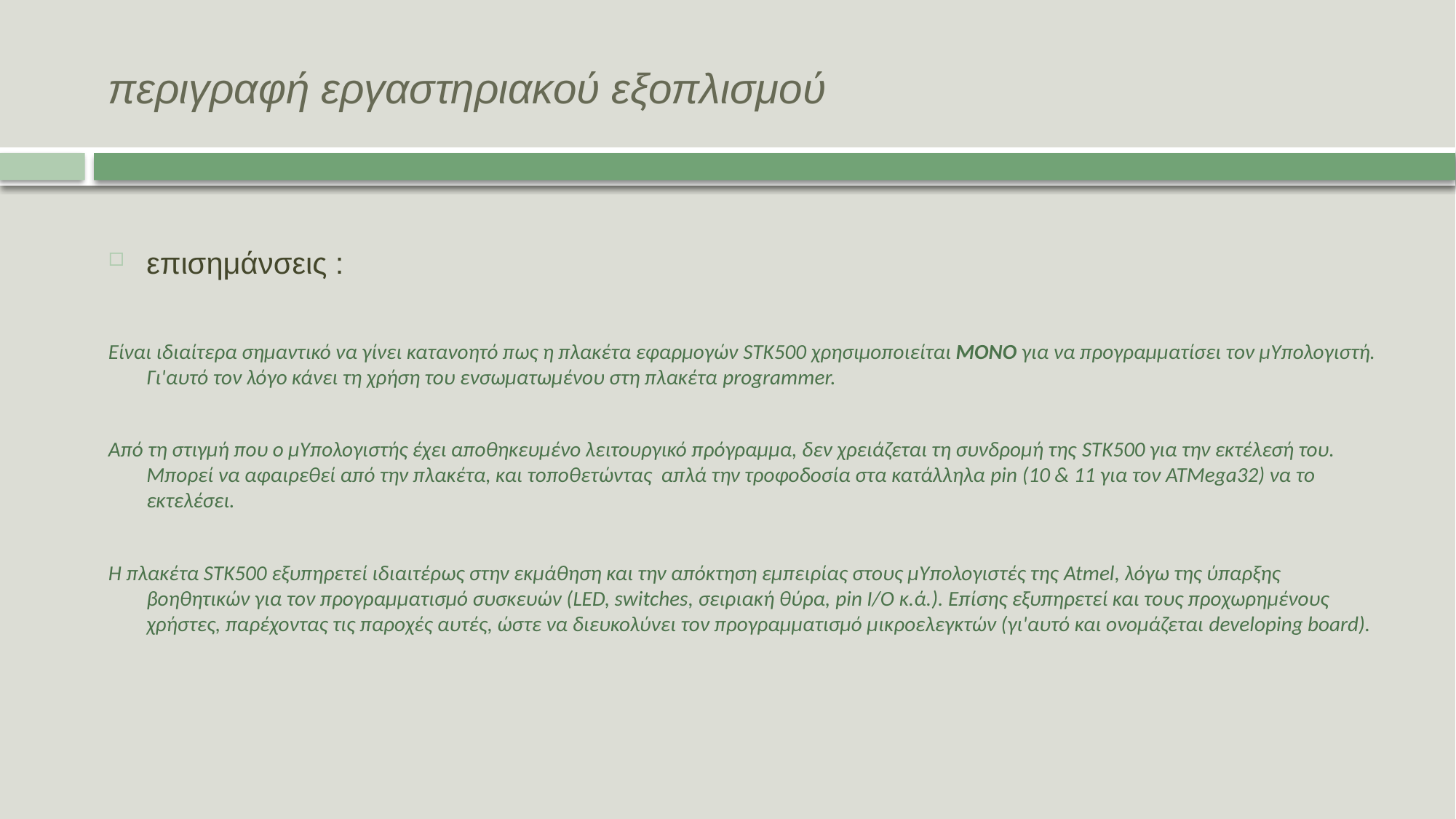

# περιγραφή εργαστηριακού εξοπλισμού

επισημάνσεις :

Είναι ιδιαίτερα σημαντικό να γίνει κατανοητό πως η πλακέτα εφαρμογών STK500 χρησιμοποιείται ΜΟΝΟ για να προγραμματίσει τον μΥπολογιστή. Γι'αυτό τον λόγο κάνει τη χρήση του ενσωματωμένου στη πλακέτα programmer.

Από τη στιγμή που ο μΥπολογιστής έχει αποθηκευμένο λειτουργικό πρόγραμμα, δεν χρειάζεται τη συνδρομή της STK500 για την εκτέλεσή του. Μπορεί να αφαιρεθεί από την πλακέτα, και τοποθετώντας  απλά την τροφοδοσία στα κατάλληλα pin (10 & 11 για τον ATMega32) να το εκτελέσει.

Η πλακέτα STK500 εξυπηρετεί ιδιαιτέρως στην εκμάθηση και την απόκτηση εμπειρίας στους μΥπολογιστές της Atmel, λόγω της ύπαρξης βοηθητικών για τον προγραμματισμό συσκευών (LED, switches, σειριακή θύρα, pin I/O κ.ά.). Επίσης εξυπηρετεί και τους προχωρημένους χρήστες, παρέχοντας τις παροχές αυτές, ώστε να διευκολύνει τον προγραμματισμό μικροελεγκτών (γι'αυτό και ονομάζεται developing board).